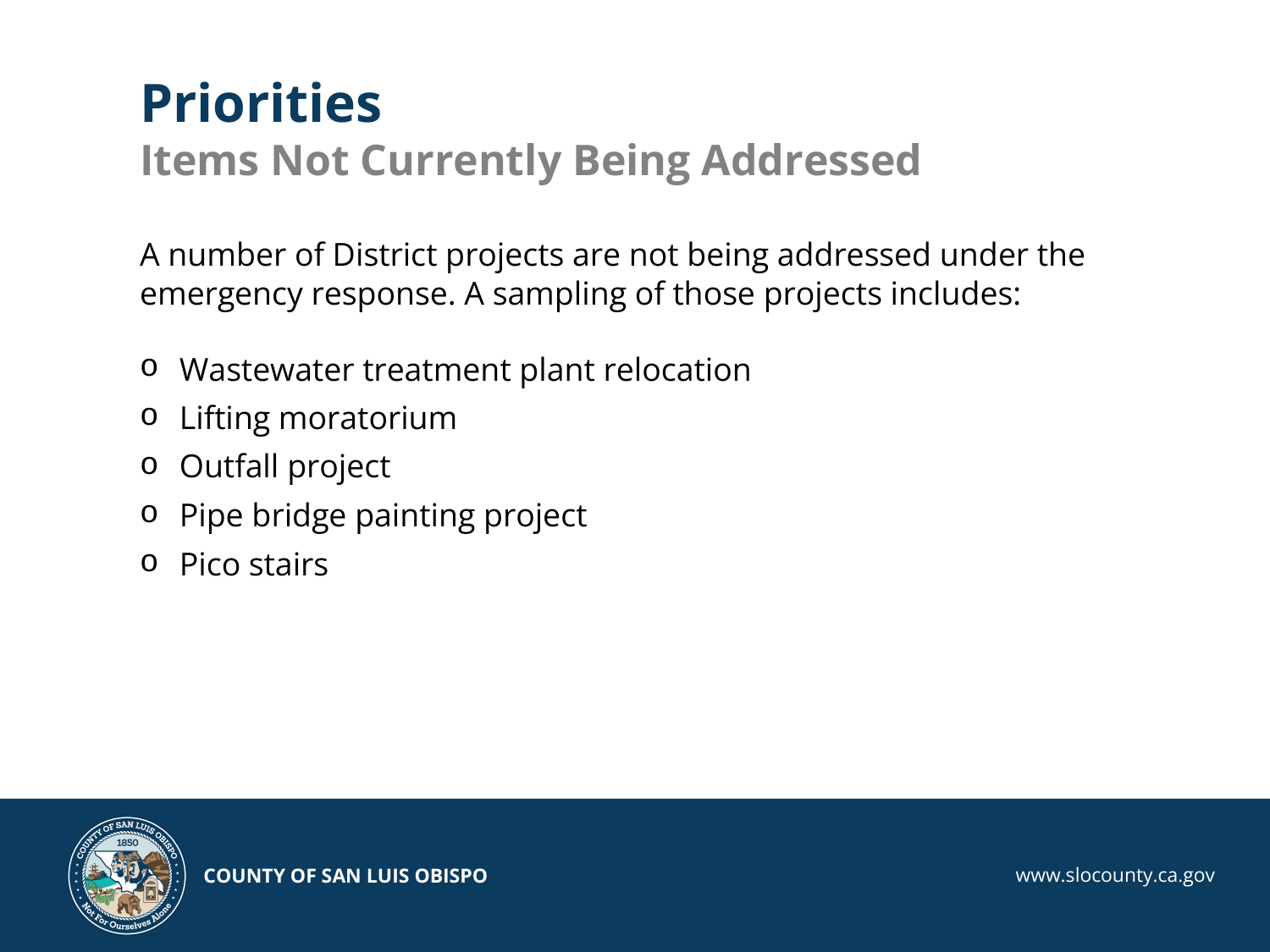

Priorities
Items Not Currently Being Addressed

A number of District projects are not being addressed under the emergency response. A sampling of those projects includes:

Wastewater treatment plant relocation
Lifting moratorium
Outfall project
Pipe bridge painting project
Pico stairs